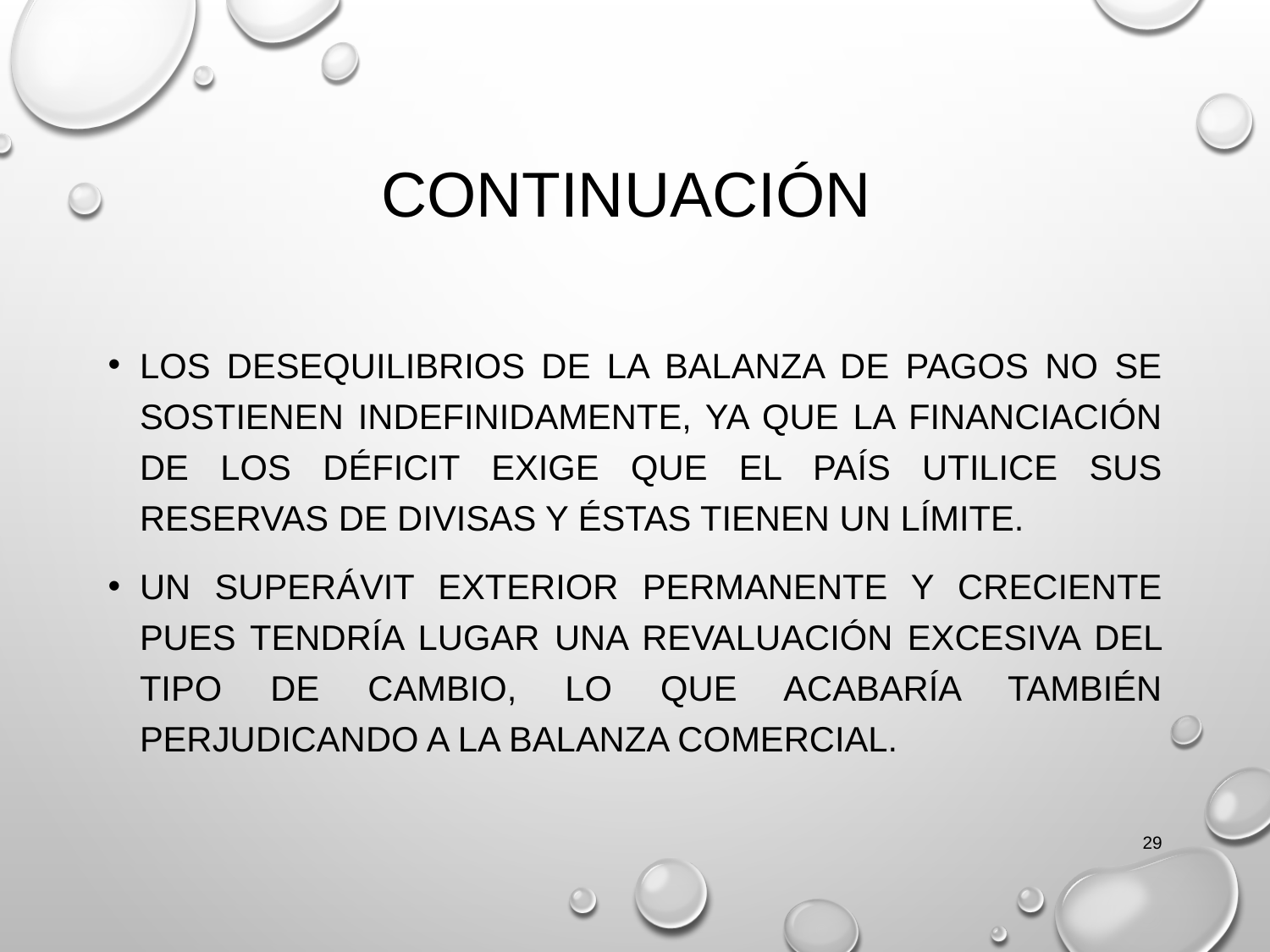

# Continuación
Los desequilibrios de la Balanza de pagos no se sostienen indefinidamente, ya que la financiación de los déficit exige que el país utilice sus reservas de divisas y éstas tienen un límite.
Un superávit exterior permanente y creciente pues tendría lugar una revaluación excesiva del tipo de cambio, lo que acabaría también perjudicando a la balanza comercial.

29